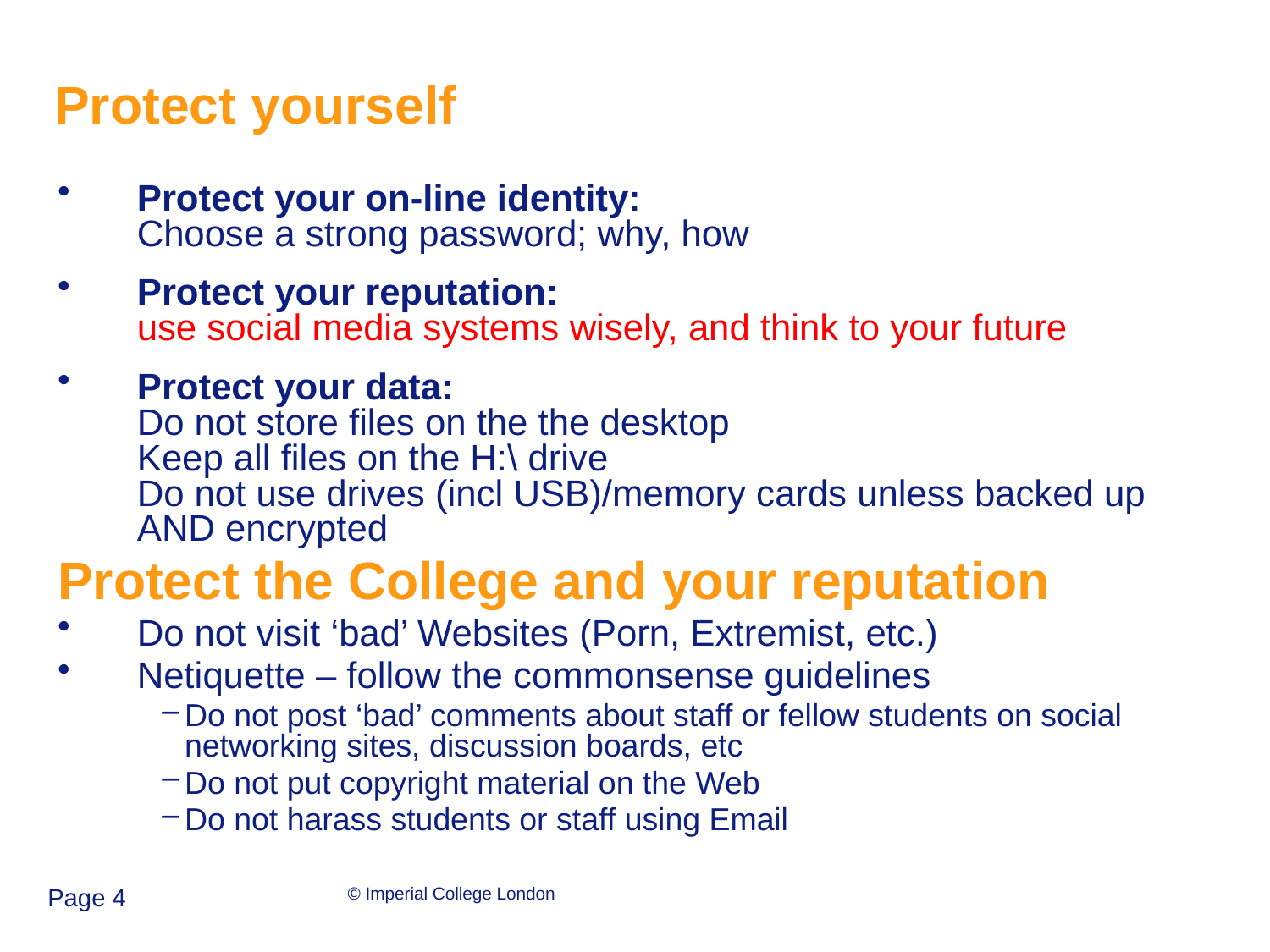

# Protect yourself
Protect your on-line identity:
Choose a strong password; why, how
Protect your reputation:
use social media systems wisely, and think to your future
Protect your data:
Do not store files on the the desktop
Keep all files on the H:\ drive
Do not use drives (incl USB)/memory cards unless backed up AND encrypted
Protect the College and your reputation
Do not visit ‘bad’ Websites (Porn, Extremist, etc.)
Netiquette – follow the commonsense guidelines
Do not post ‘bad’ comments about staff or fellow students on social networking sites, discussion boards, etc
Do not put copyright material on the Web
Do not harass students or staff using Email
Page 4
© Imperial College London